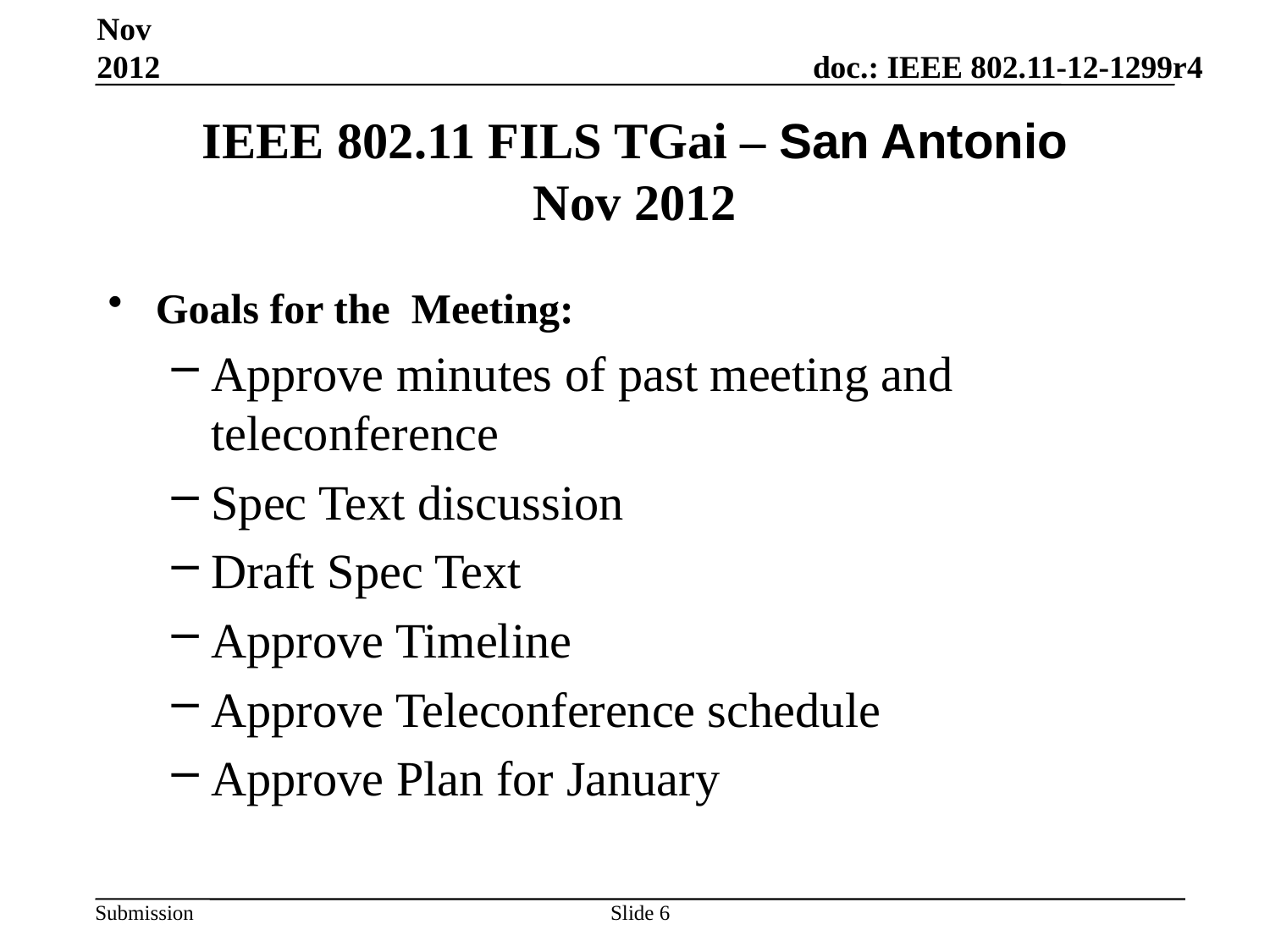

Nov 2012
# IEEE 802.11 FILS TGai – San Antonio Nov 2012
Goals for the  Meeting:
Approve minutes of past meeting and teleconference
Spec Text discussion
Draft Spec Text
Approve Timeline
Approve Teleconference schedule
Approve Plan for January

Slide 6